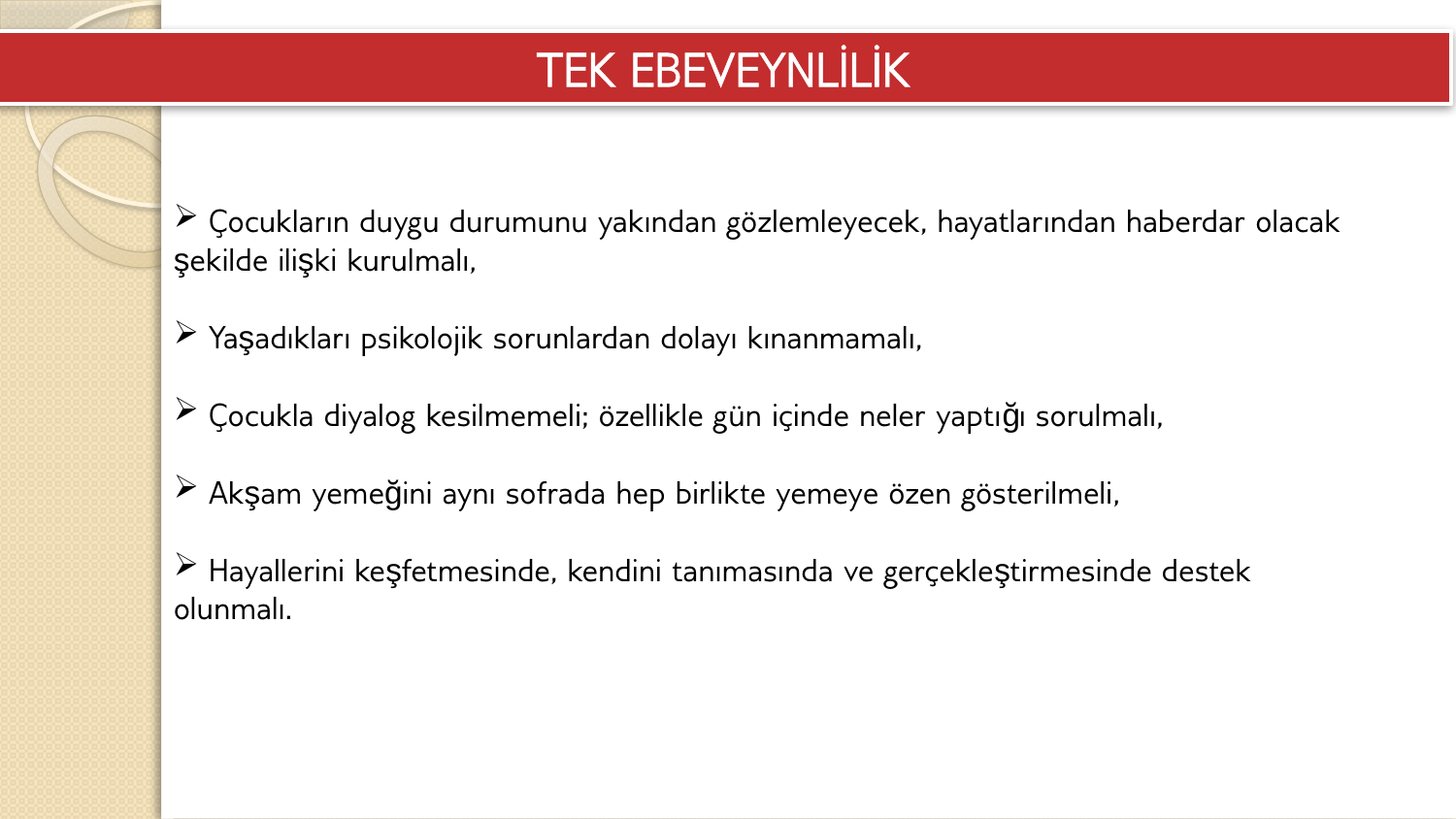

TEK EBEVEYNLİLİK

 Çocukların duygu durumunu yakından gözlemleyecek, hayatlarından haberdar olacak şekilde ilişki kurulmalı,

 Yaşadıkları psikolojik sorunlardan dolayı kınanmamalı,

 Çocukla diyalog kesilmemeli; özellikle gün içinde neler yaptığı sorulmalı,

 Akşam yemeğini aynı sofrada hep birlikte yemeye özen gösterilmeli,

 Hayallerini keşfetmesinde, kendini tanımasında ve gerçekleştirmesinde destek olunmalı.